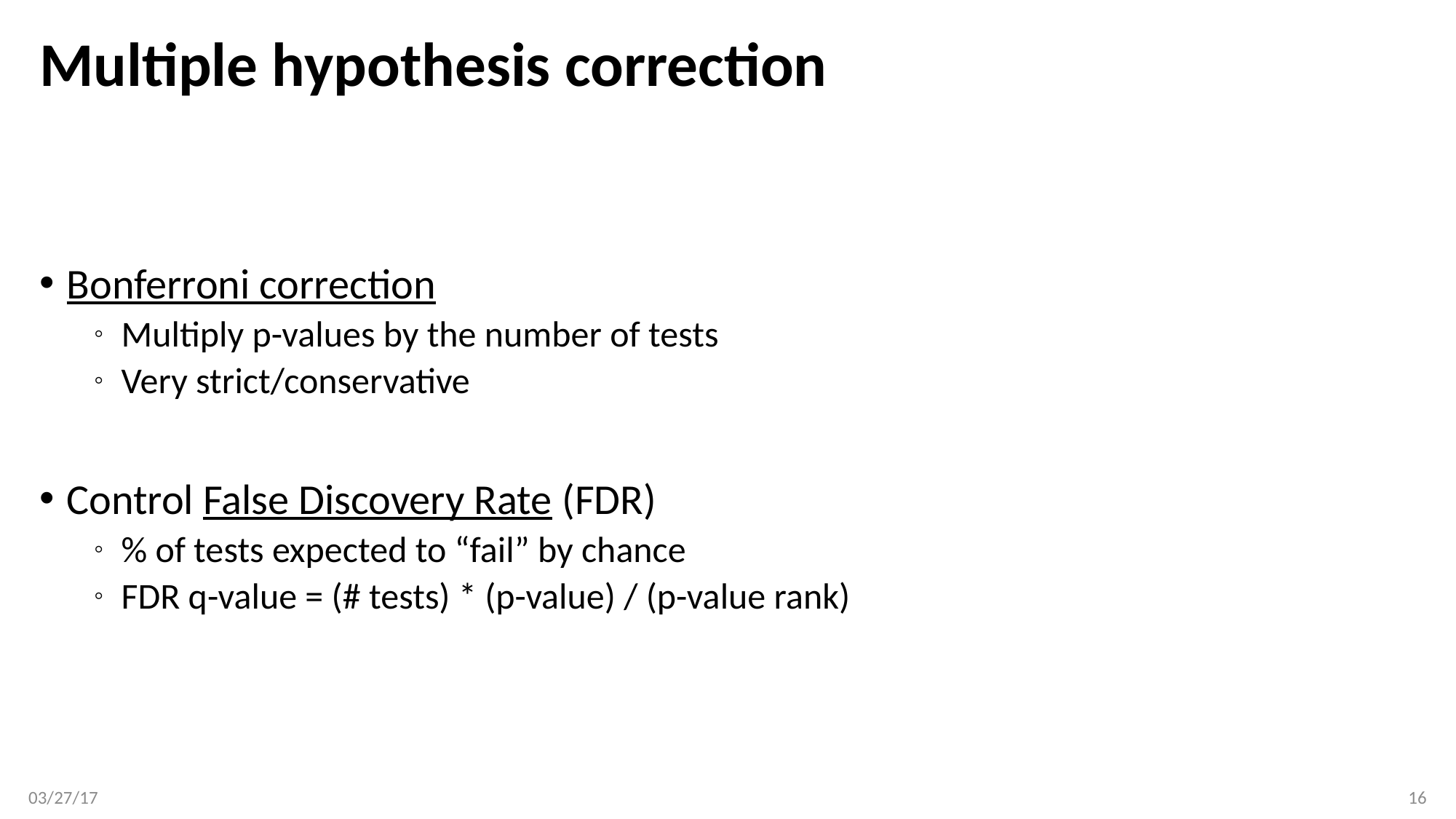

# Multiple hypothesis correction

Bonferroni correction
Multiply p-values by the number of tests
Very strict/conservative

Control False Discovery Rate (FDR)
% of tests expected to “fail” by chance
FDR q-value = (# tests) * (p-value) / (p-value rank)
03/27/17
16